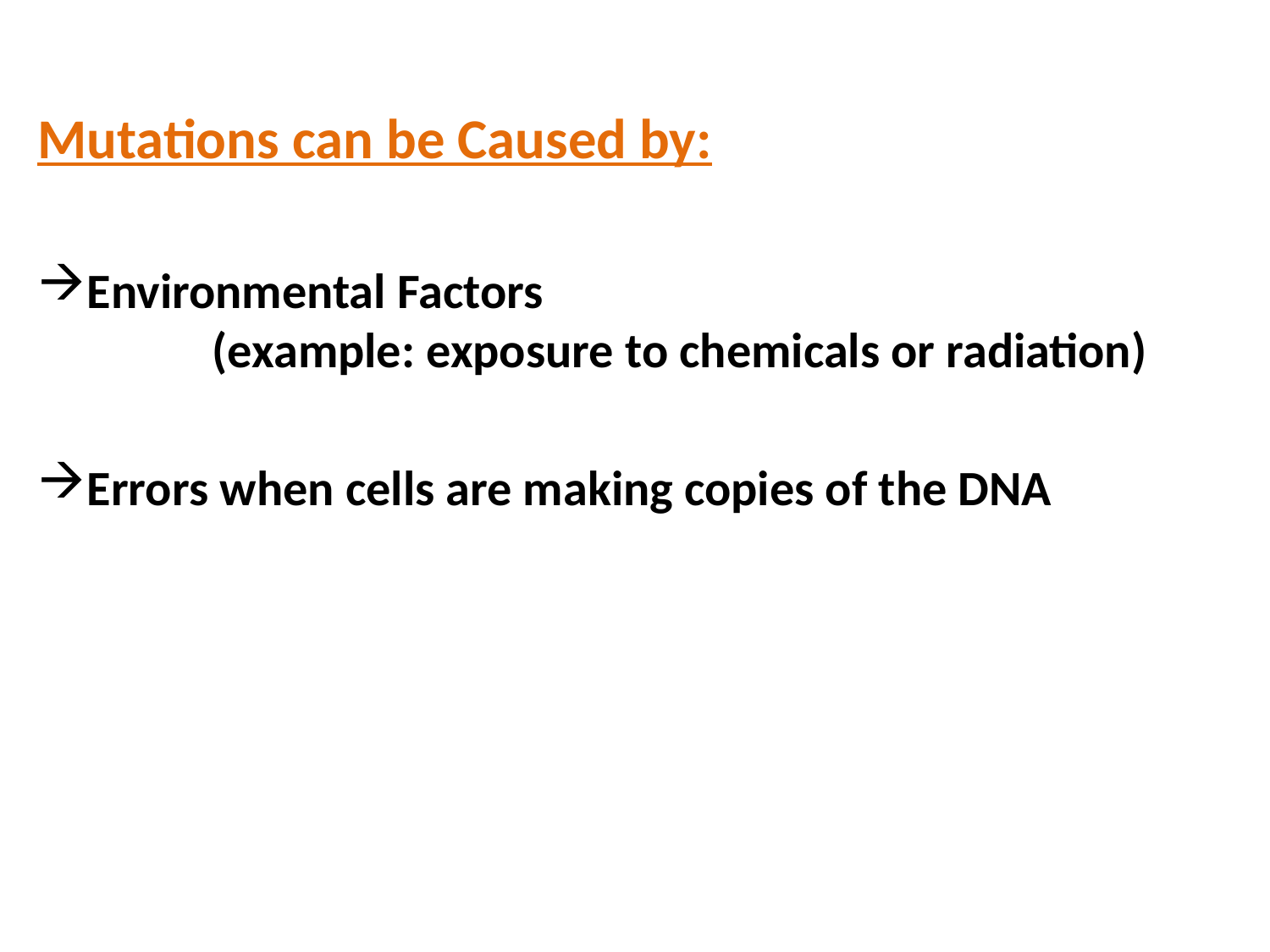

Mutations can be Caused by:

Environmental Factors 						(example: exposure to chemicals or radiation)

Errors when cells are making copies of the DNA